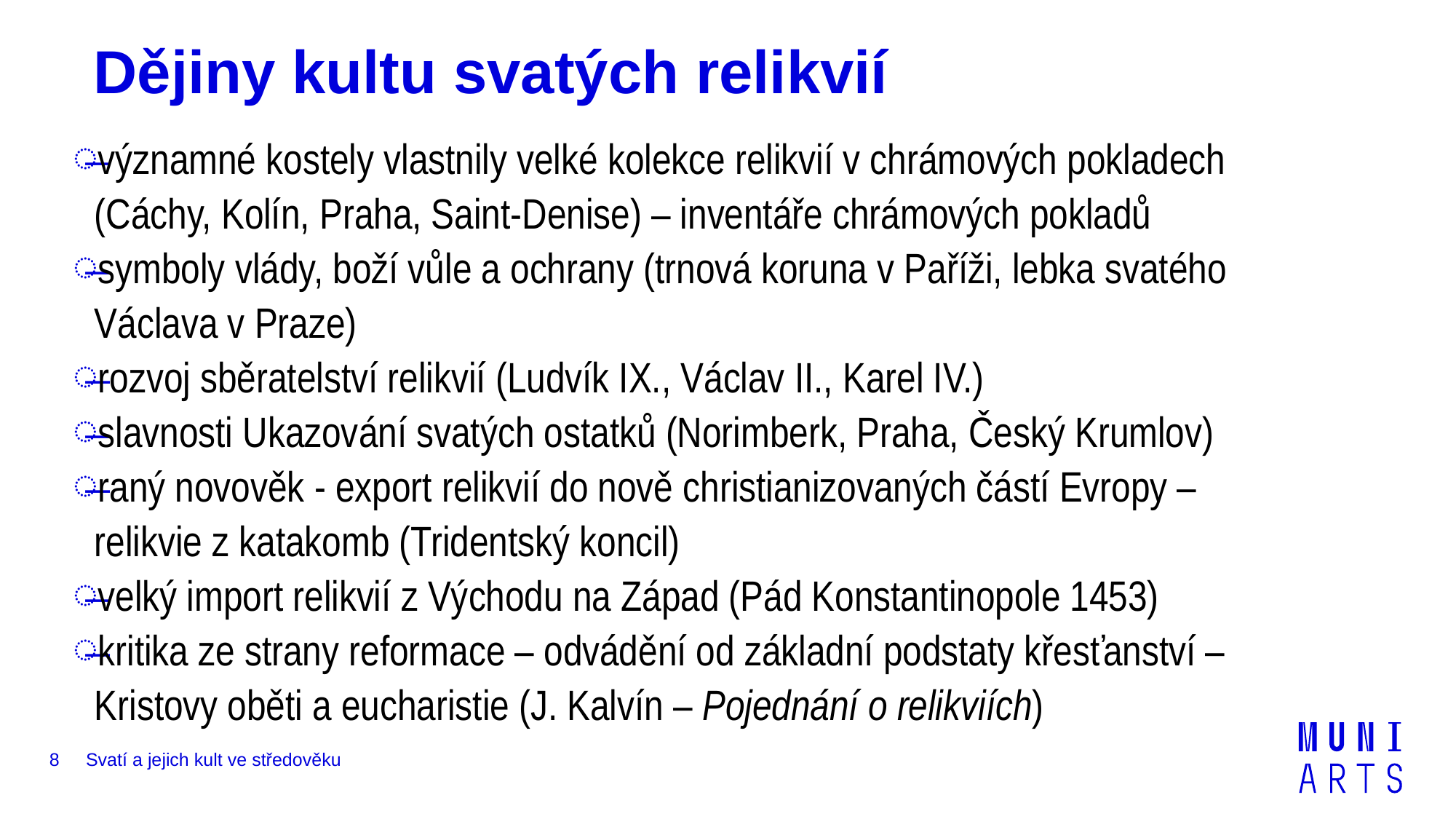

# Dějiny kultu svatých relikvií
významné kostely vlastnily velké kolekce relikvií v chrámových pokladech (Cáchy, Kolín, Praha, Saint-Denise) – inventáře chrámových pokladů
symboly vlády, boží vůle a ochrany (trnová koruna v Paříži, lebka svatého Václava v Praze)
rozvoj sběratelství relikvií (Ludvík IX., Václav II., Karel IV.)
slavnosti Ukazování svatých ostatků (Norimberk, Praha, Český Krumlov)
raný novověk - export relikvií do nově christianizovaných částí Evropy – relikvie z katakomb (Tridentský koncil)
velký import relikvií z Východu na Západ (Pád Konstantinopole 1453)
kritika ze strany reformace – odvádění od základní podstaty křesťanství – Kristovy oběti a eucharistie (J. Kalvín – Pojednání o relikviích)
8
Svatí a jejich kult ve středověku